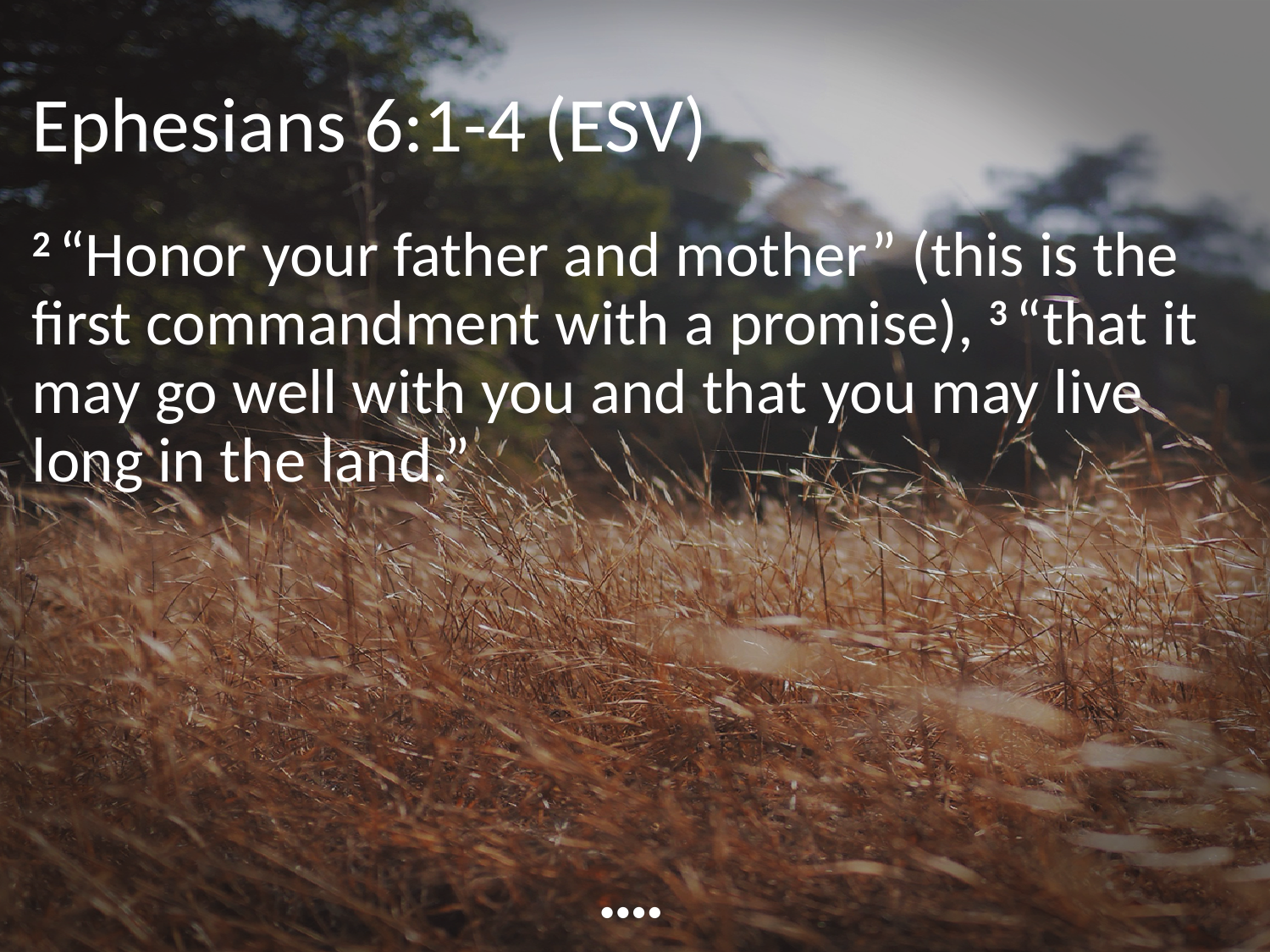

# Ephesians 6:1-4 (ESV)
2 “Honor your father and mother” (this is the first commandment with a promise), 3 “that it may go well with you and that you may live long in the land.”
••••